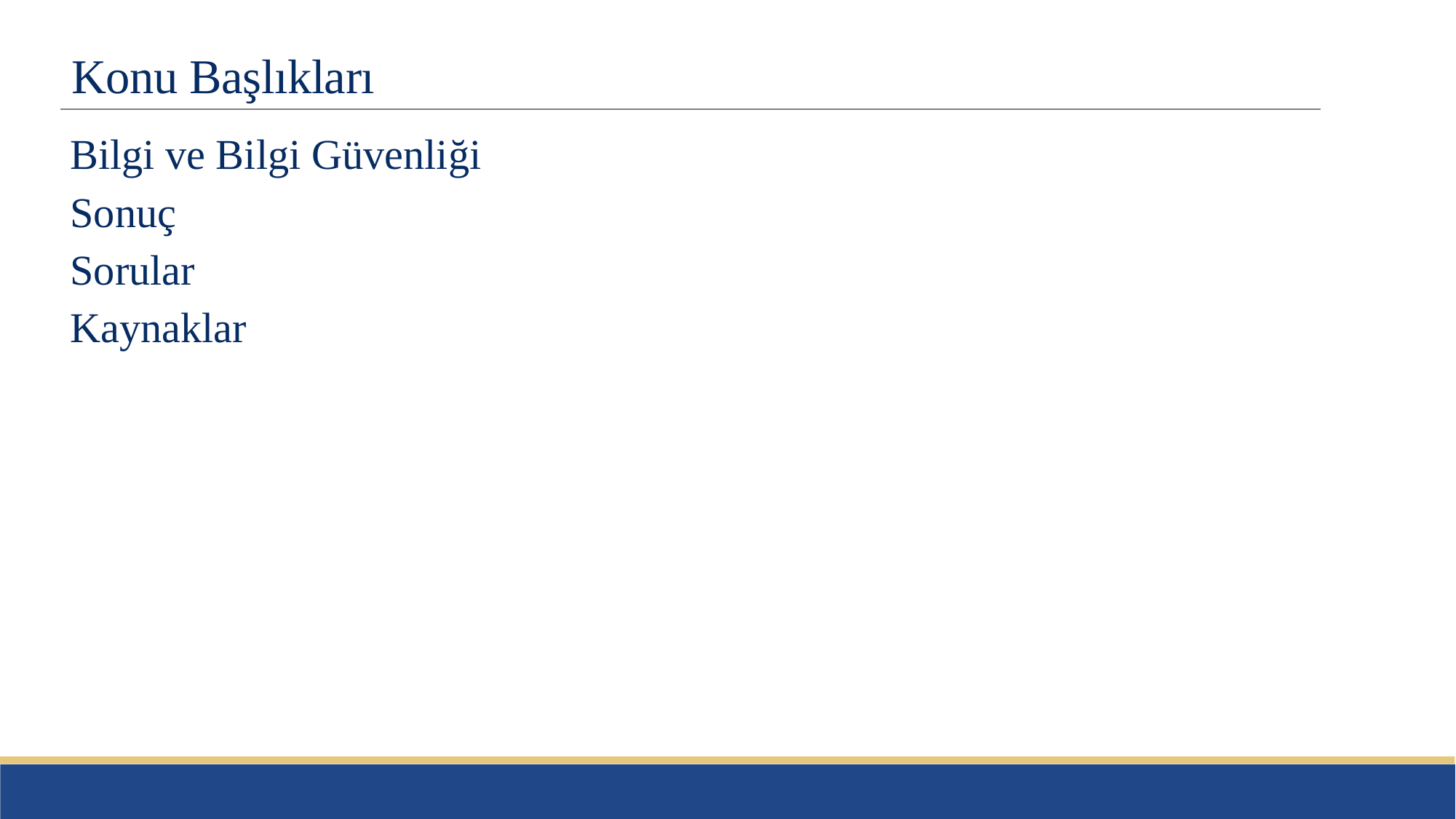

# Konu Başlıkları
Bilgi ve Bilgi Güvenliği
Sonuç
Sorular
Kaynaklar